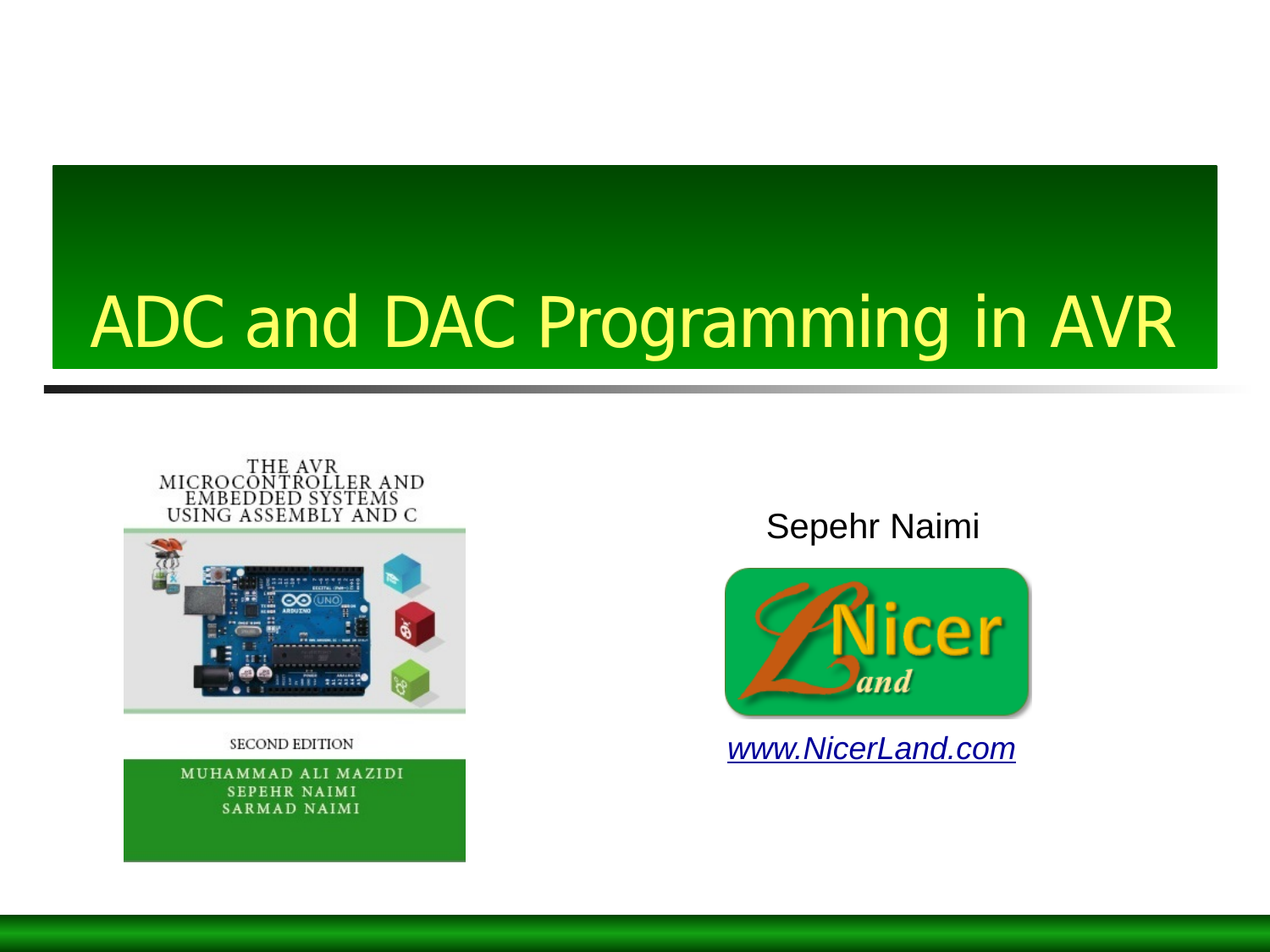

# ADC and DAC Programming in AVR